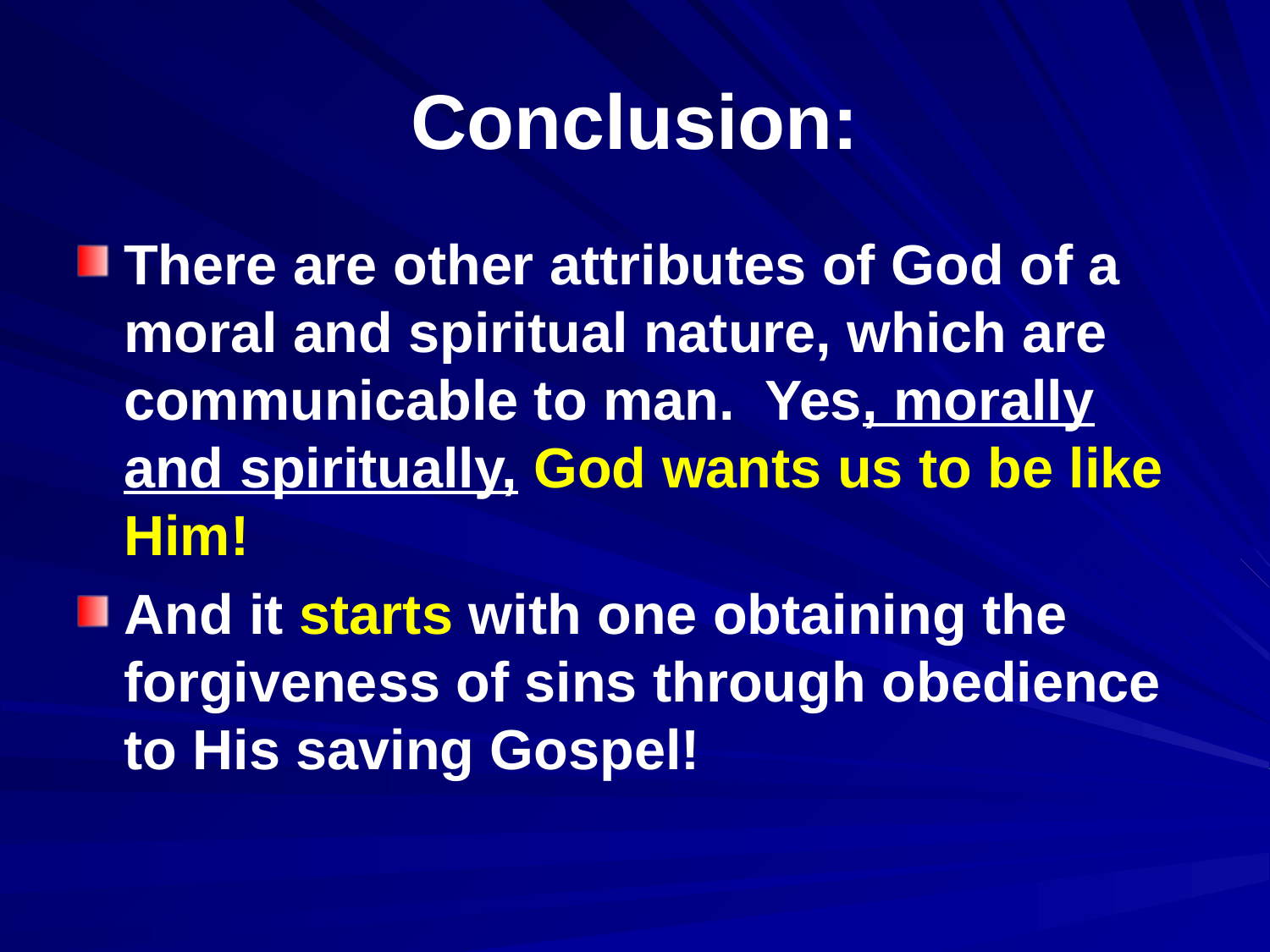

# Conclusion:
There are other attributes of God of a moral and spiritual nature, which are communicable to man.  Yes, morally and spiritually, God wants us to be like Him!
And it starts with one obtaining the forgiveness of sins through obedience to His saving Gospel!